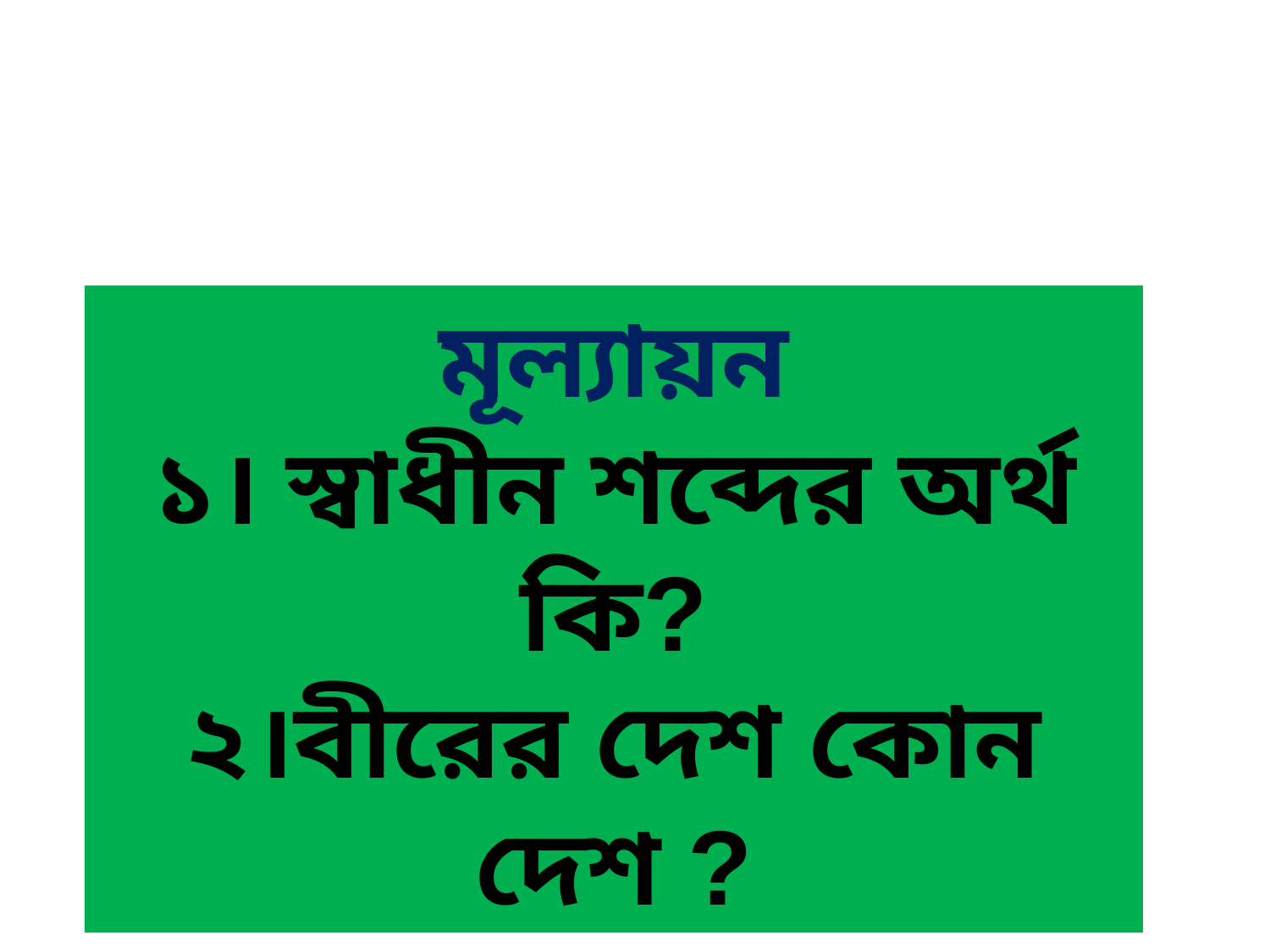

মূল্যায়ন
১। স্বাধীন শব্দের অর্থ কি?
২।বীরের দেশ কোন দেশ ?